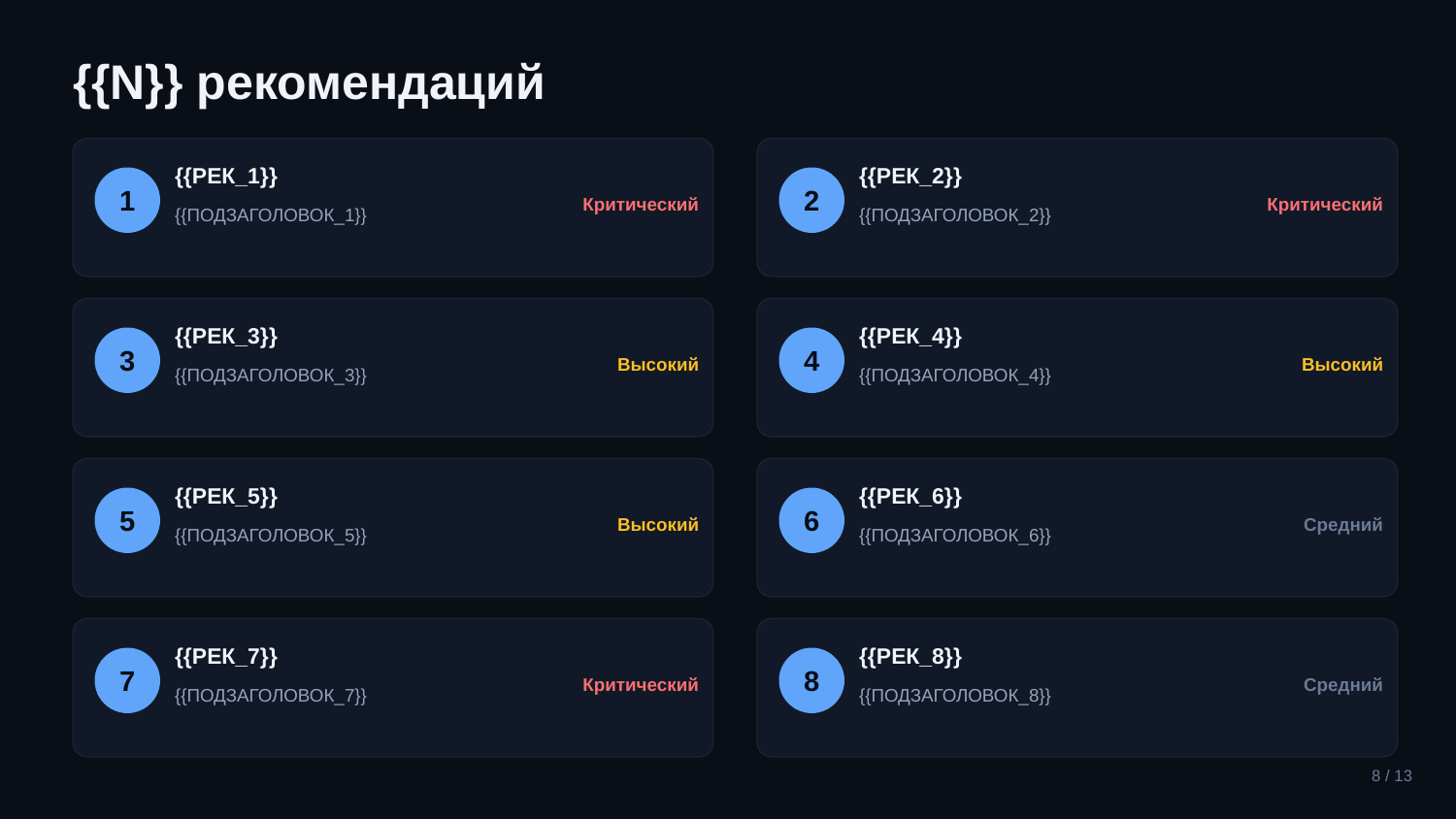

{{N}} рекомендаций

{{РЕК_1}}
{{РЕК_2}}

1

2
Критический
Критический
{{ПОДЗАГОЛОВОК_1}}
{{ПОДЗАГОЛОВОК_2}}

{{РЕК_3}}
{{РЕК_4}}

3

4
Высокий
Высокий
{{ПОДЗАГОЛОВОК_3}}
{{ПОДЗАГОЛОВОК_4}}

{{РЕК_5}}
{{РЕК_6}}

5

6
Высокий
Средний
{{ПОДЗАГОЛОВОК_5}}
{{ПОДЗАГОЛОВОК_6}}

{{РЕК_7}}
{{РЕК_8}}

7

8
Критический
Средний
{{ПОДЗАГОЛОВОК_7}}
{{ПОДЗАГОЛОВОК_8}}
8 / 13